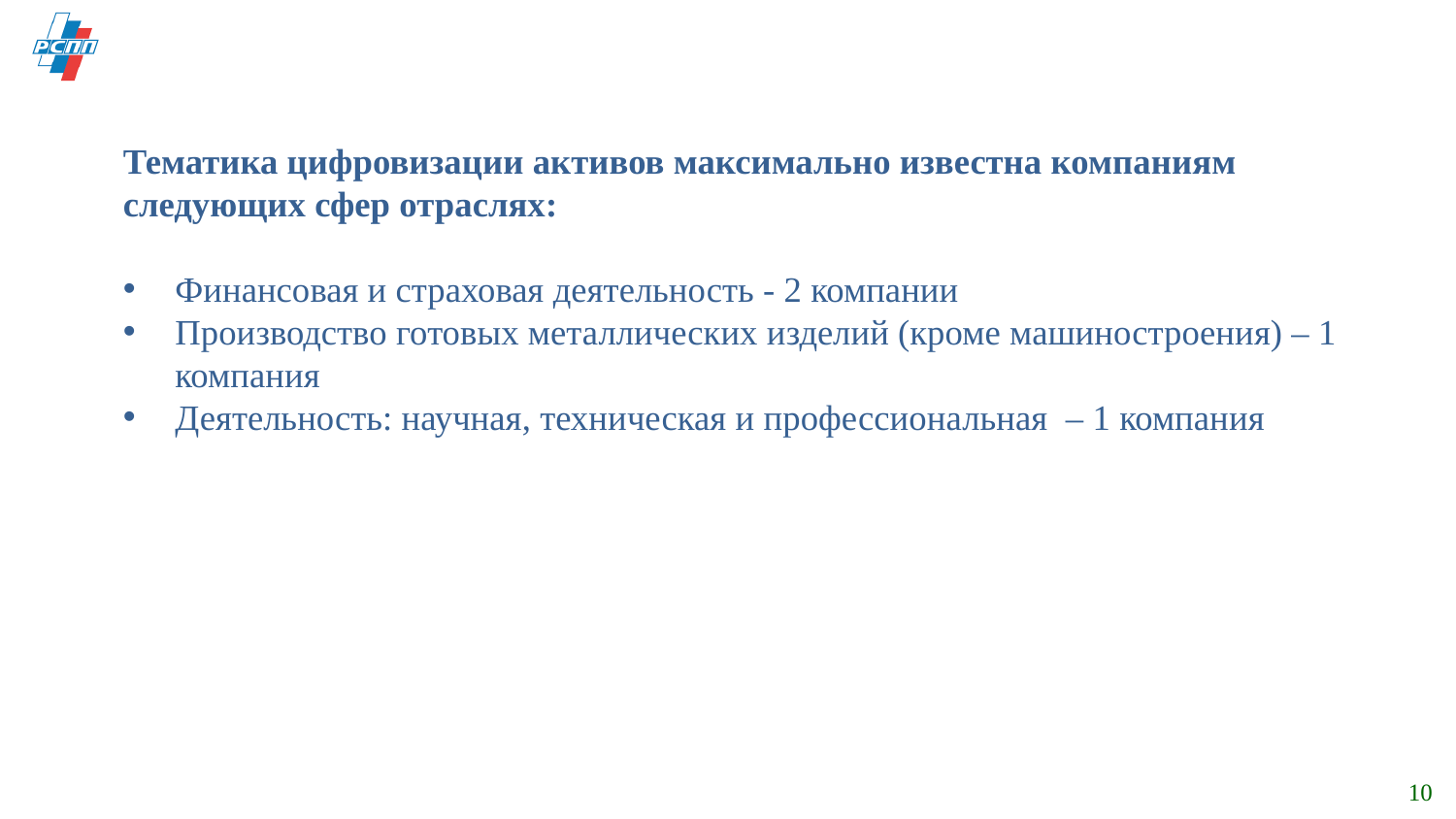

Тематика цифровизации активов максимально известна компаниям следующих сфер отраслях:

Финансовая и страховая деятельность - 2 компании
Производство готовых металлических изделий (кроме машиностроения) – 1 компания
Деятельность: научная, техническая и профессиональная  – 1 компания

10